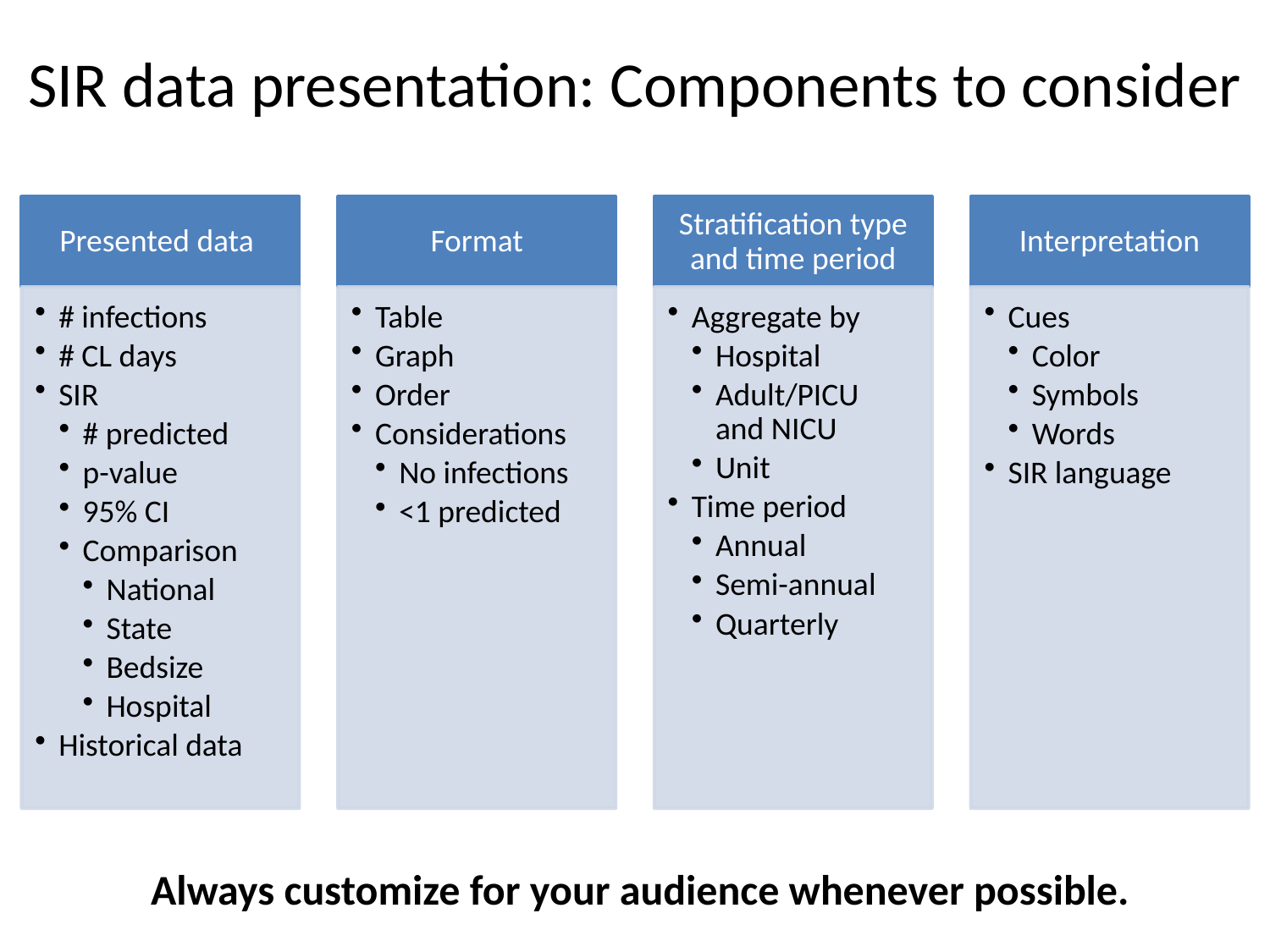

SIR data presentation: Components to consider
Presented data
# infections
# CL days
SIR
# predicted
p-value
95% CI
Comparison
National
State
Bedsize
Hospital
Historical data
Format
Table
Graph
Order
Considerations
No infections
<1 predicted
Stratification type and time period
Aggregate by
Hospital
Adult/PICU and NICU
Unit
Time period
Annual
Semi-annual
Quarterly
Interpretation
Cues
Color
Symbols
Words
SIR language
Always customize for your audience whenever possible.